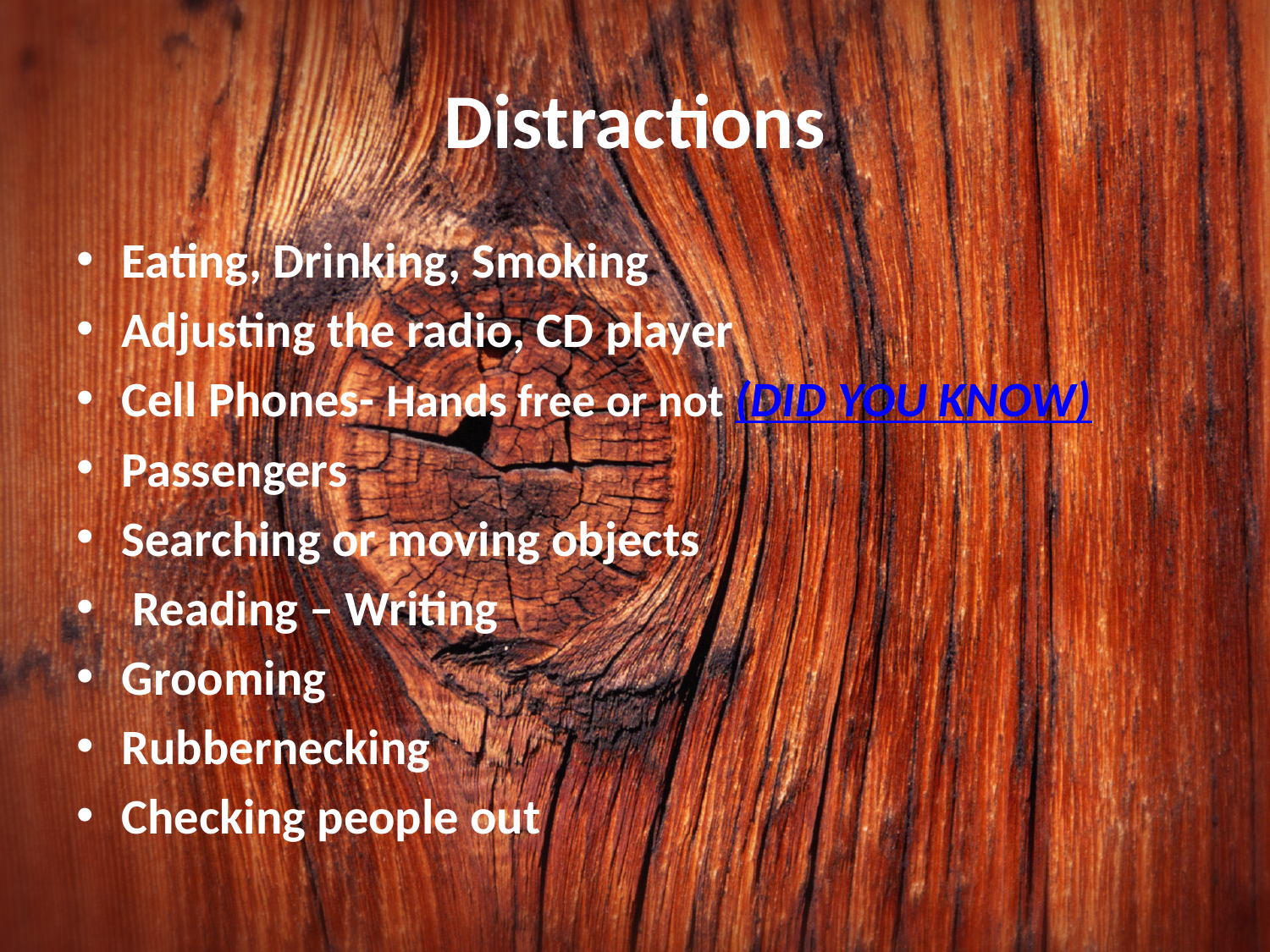

# Distractions
Eating, Drinking, Smoking
Adjusting the radio, CD player
Cell Phones- Hands free or not (DID YOU KNOW)
Passengers
Searching or moving objects
 Reading – Writing
Grooming
Rubbernecking
Checking people out